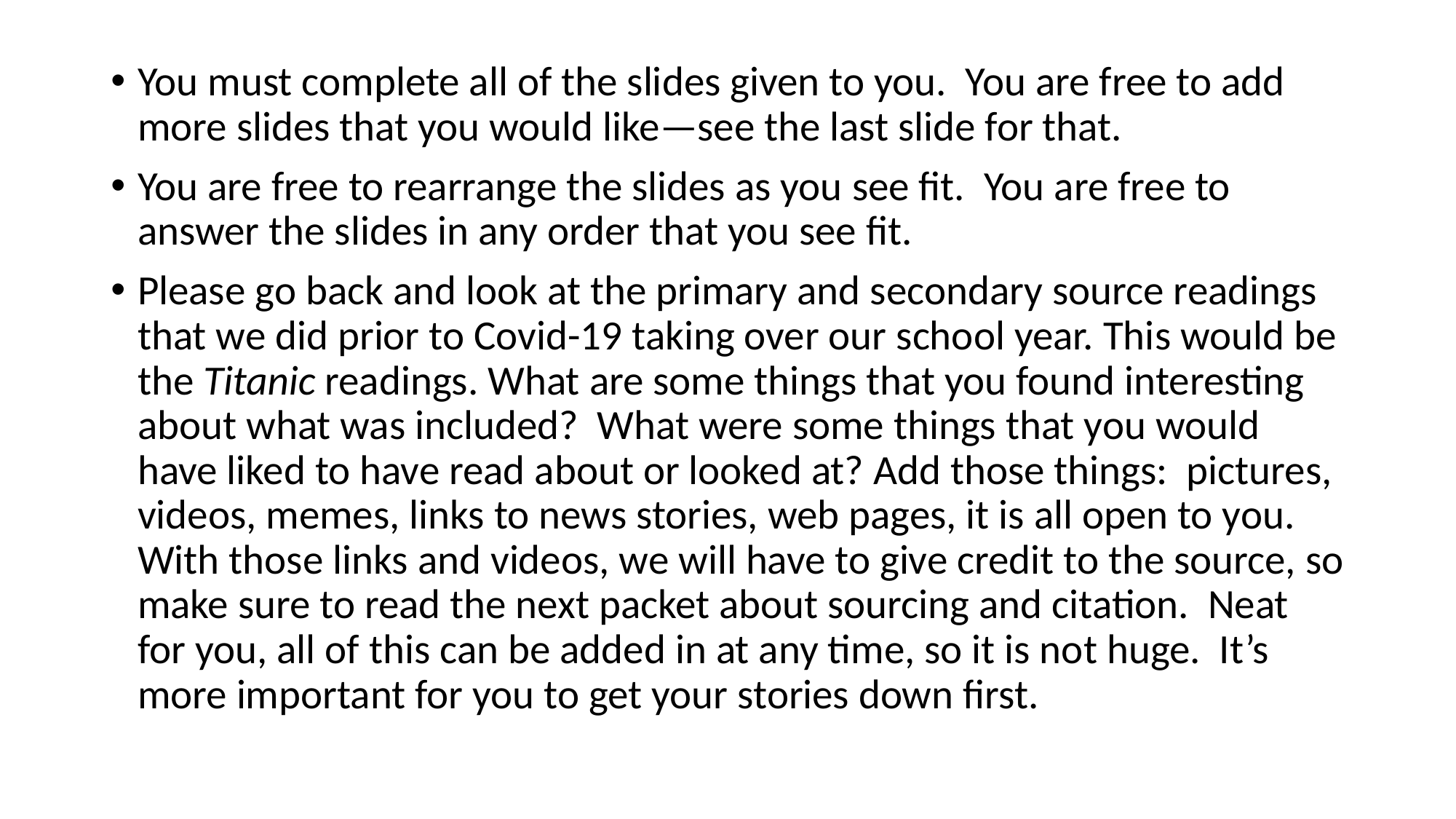

You must complete all of the slides given to you.  You are free to add more slides that you would like—see the last slide for that.
You are free to rearrange the slides as you see fit.  You are free to answer the slides in any order that you see fit.
Please go back and look at the primary and secondary source readings that we did prior to Covid-19 taking over our school year. This would be the Titanic readings. What are some things that you found interesting about what was included?  What were some things that you would have liked to have read about or looked at? Add those things:  pictures, videos, memes, links to news stories, web pages, it is all open to you.  With those links and videos, we will have to give credit to the source, so make sure to read the next packet about sourcing and citation.  Neat for you, all of this can be added in at any time, so it is not huge.  It’s more important for you to get your stories down first.